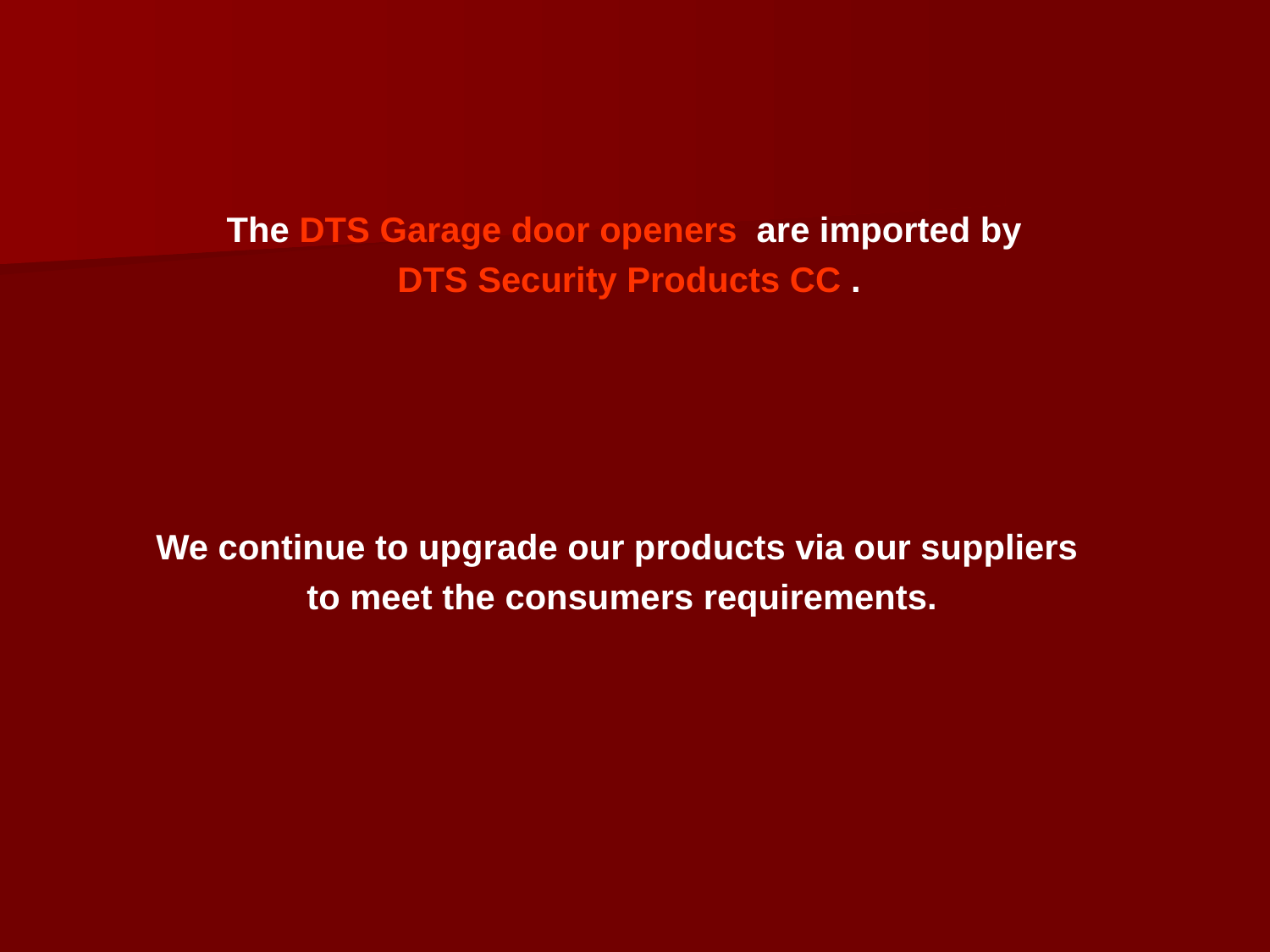

The DTS Garage door openers  are imported by
DTS Security Products CC .

We continue to upgrade our products via our suppliers
to meet the consumers requirements.